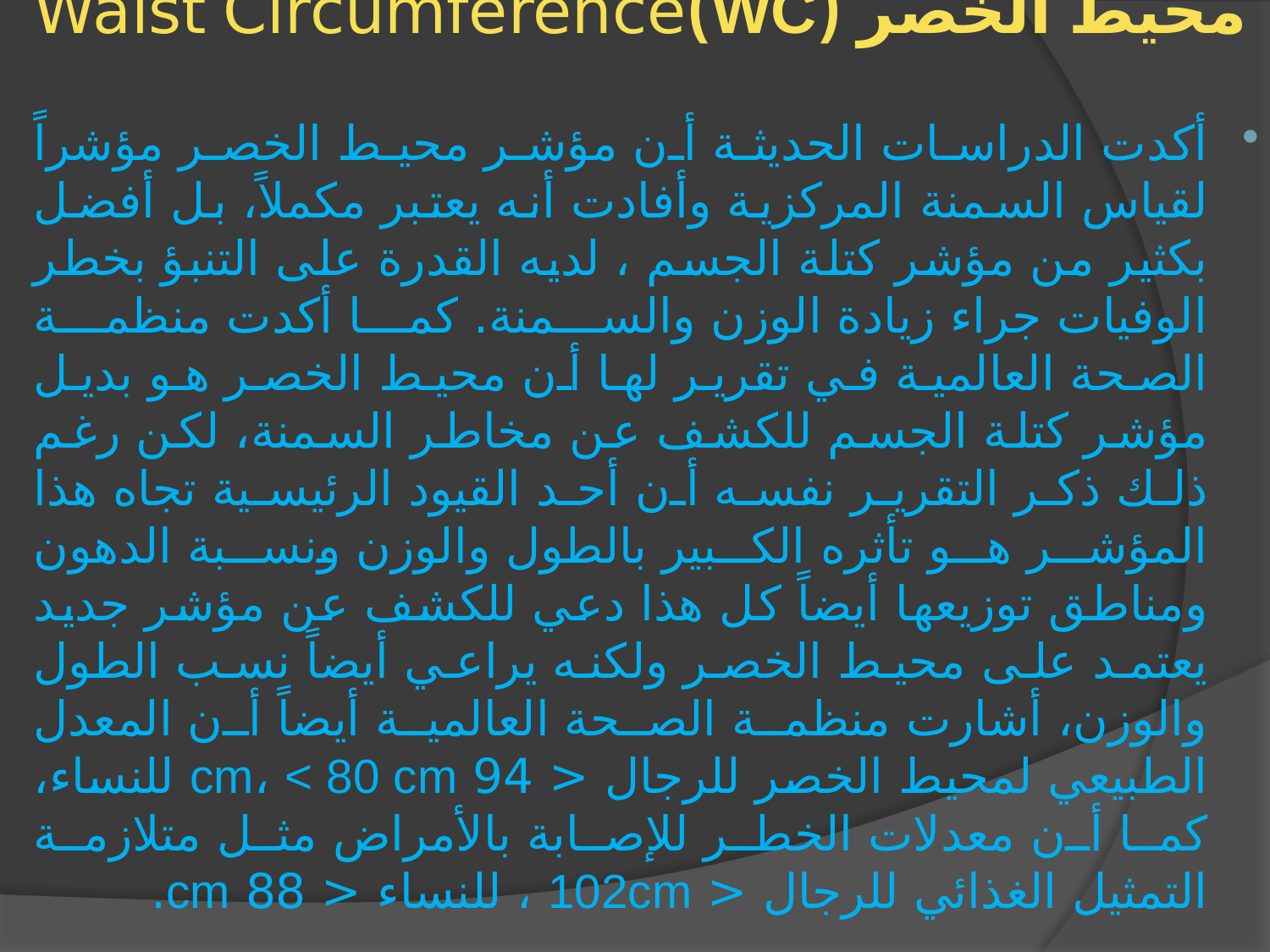

# محيط الخصر (WC)Waist Circumference
	أكدت الدراسات الحديثة أن مؤشر محيط الخصر مؤشراً لقياس السمنة المركزية وأفادت أنه يعتبر مكملاً، بل أفضل بكثير من مؤشر كتلة الجسم ، لديه القدرة على التنبؤ بخطر الوفيات جراء زيادة الوزن والسمنة. كما أكدت منظمة الصحة العالمية في تقرير لها أن محيط الخصر هو بديل مؤشر كتلة الجسم للكشف عن مخاطر السمنة، لكن رغم ذلك ذكر التقرير نفسه أن أحد القيود الرئيسية تجاه هذا المؤشر هو تأثره الكبير بالطول والوزن ونسبة الدهون ومناطق توزيعها أيضاً كل هذا دعي للكشف عن مؤشر جديد يعتمد على محيط الخصر ولكنه يراعي أيضاً نسب الطول والوزن، أشارت منظمة الصحة العالمية أيضاً أن المعدل الطبيعي لمحيط الخصر للرجال < 94 cm، < 80 cm للنساء، كما أن معدلات الخطر للإصابة بالأمراض مثل متلازمة التمثيل الغذائي للرجال < 102cm ، للنساء < 88 cm.